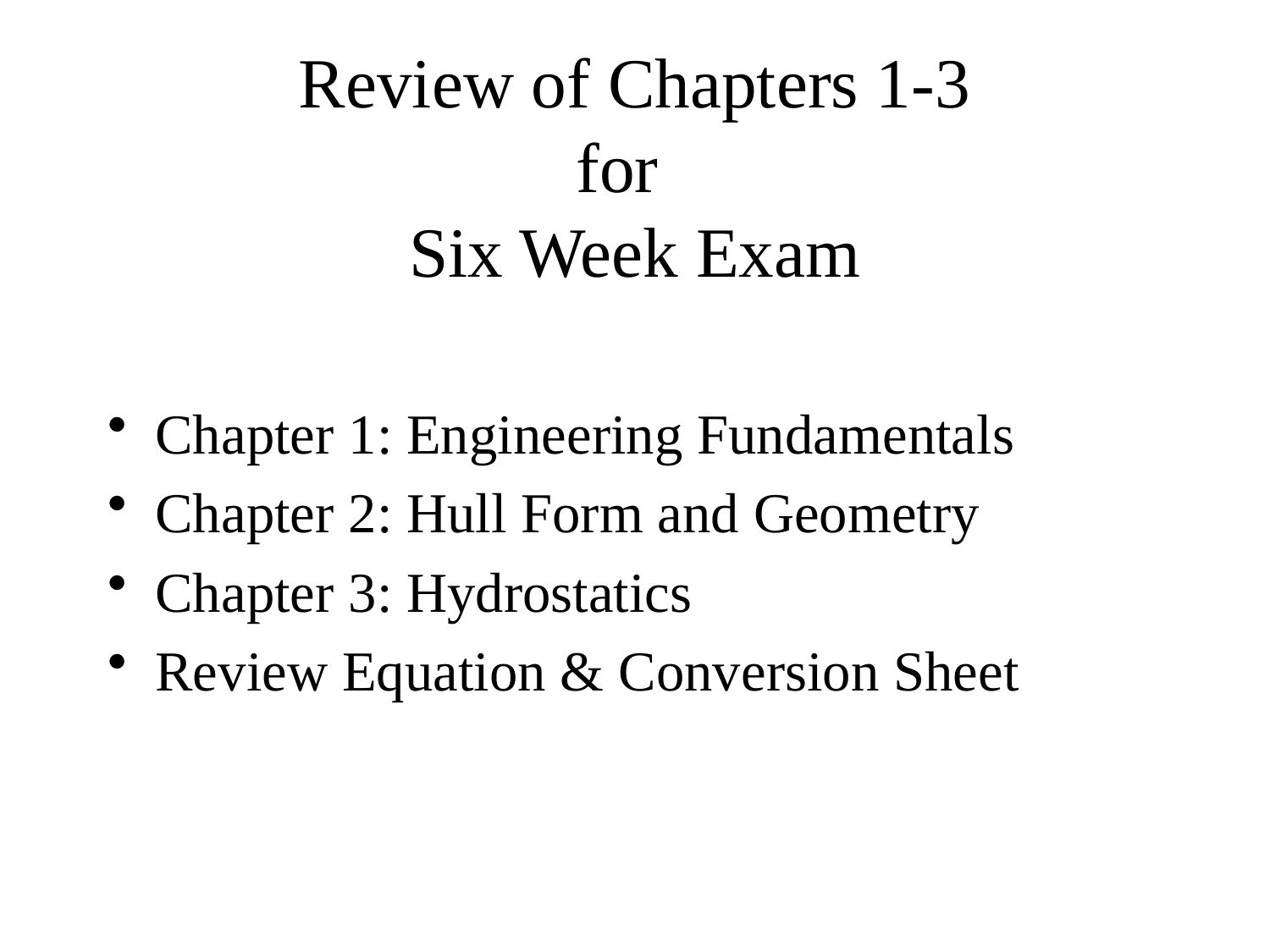

# Review of Chapters 1-3 for Six Week Exam
Chapter 1: Engineering Fundamentals
Chapter 2: Hull Form and Geometry
Chapter 3: Hydrostatics
Review Equation & Conversion Sheet